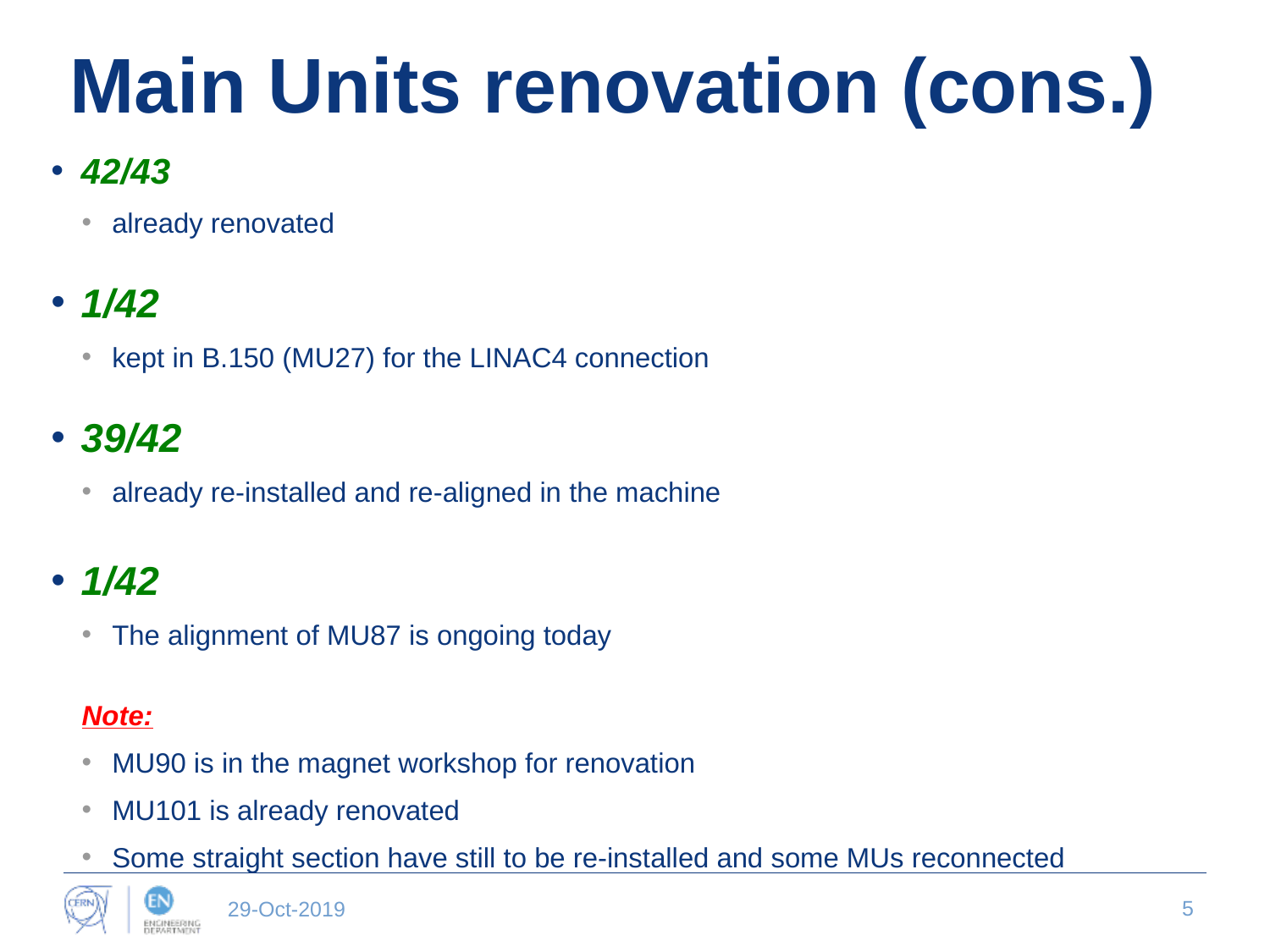

# Main Units renovation (cons.)
42/43
already renovated

1/42
kept in B.150 (MU27) for the LINAC4 connection

39/42
already re-installed and re-aligned in the machine

1/42
The alignment of MU87 is ongoing today

Note:
MU90 is in the magnet workshop for renovation
MU101 is already renovated
Some straight section have still to be re-installed and some MUs reconnected
29-Oct-2019
5